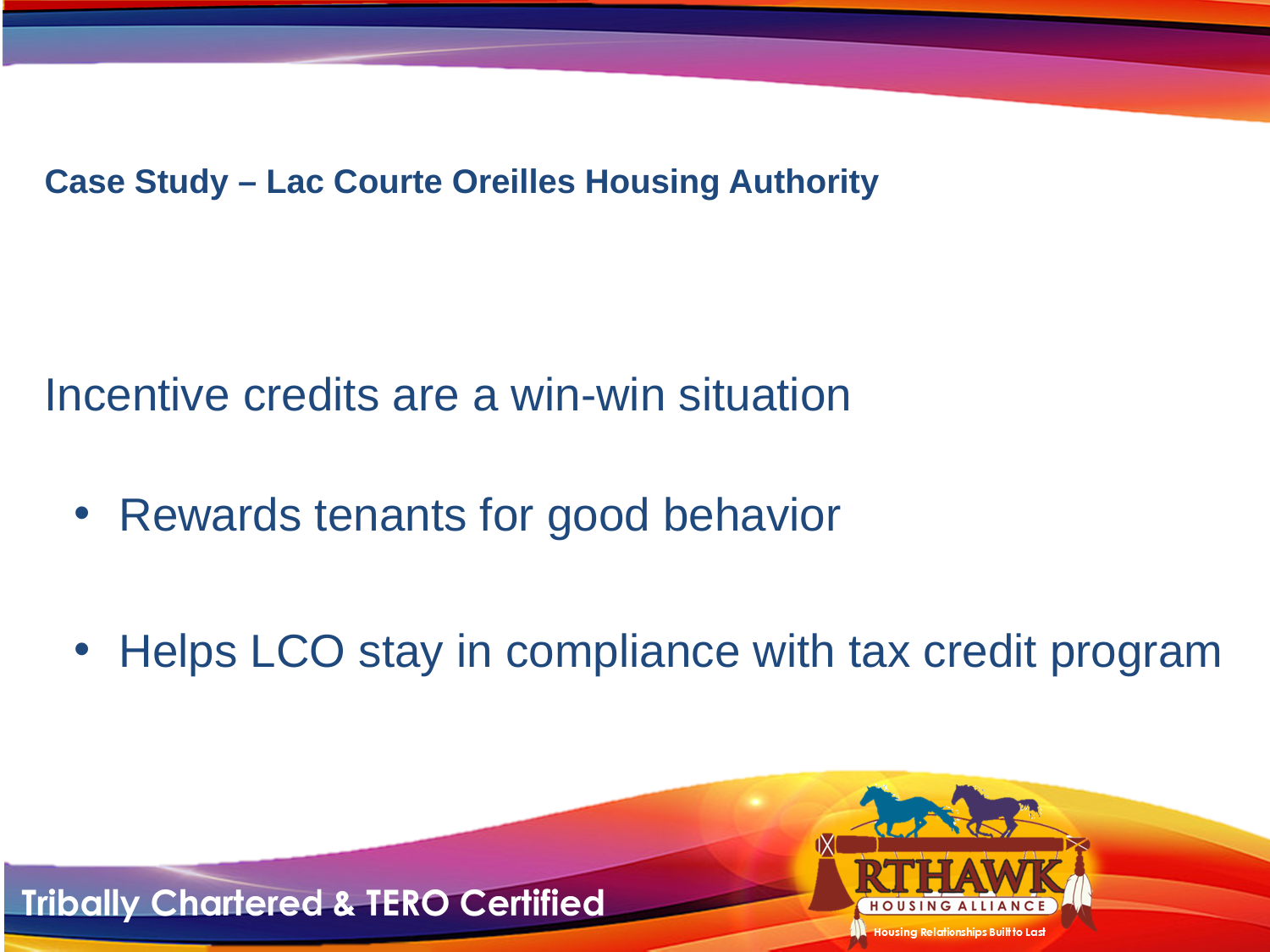

# Case Study – Lac Courte Oreilles Housing Authority

Incentive credits are a win-win situation

Rewards tenants for good behavior

Helps LCO stay in compliance with tax credit program